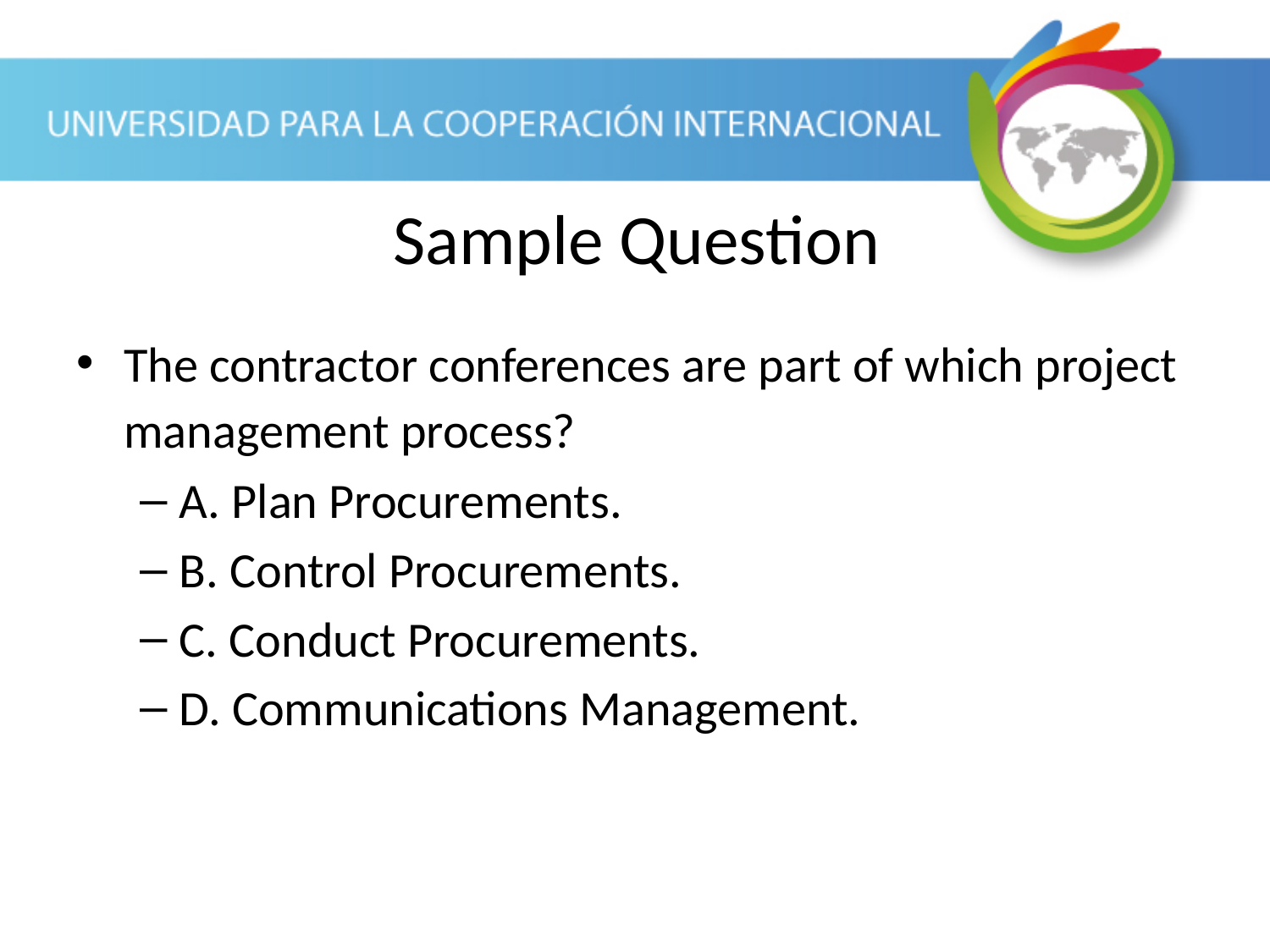

Sample Question
The contractor conferences are part of which project management process?
A. Plan Procurements.
B. Control Procurements.
C. Conduct Procurements.
D. Communications Management.